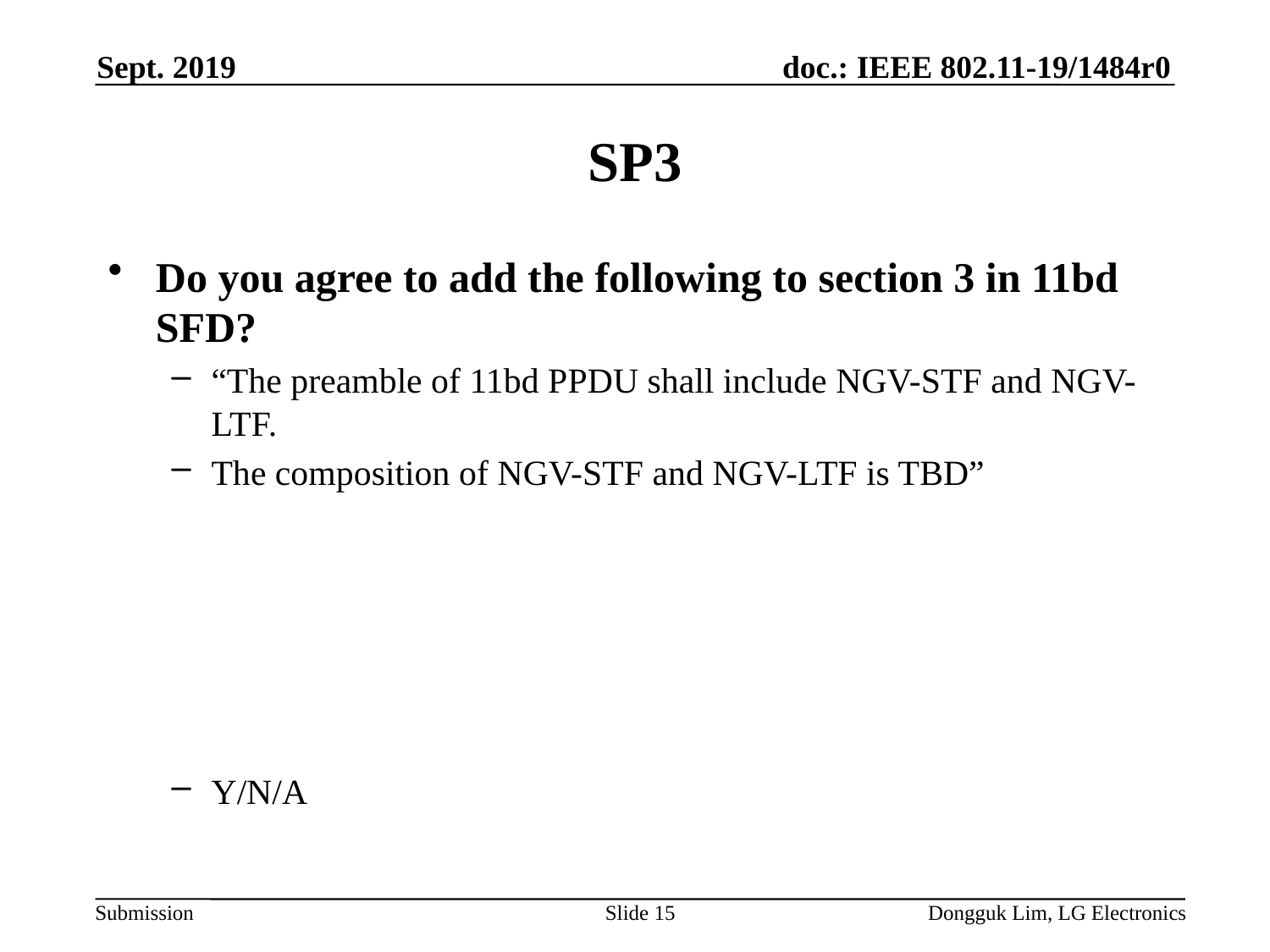

Sept. 2019
# SP3
Do you agree to add the following to section 3 in 11bd SFD?
“The preamble of 11bd PPDU shall include NGV-STF and NGV-LTF.
The composition of NGV-STF and NGV-LTF is TBD”

Y/N/A
Slide 15
Dongguk Lim, LG Electronics